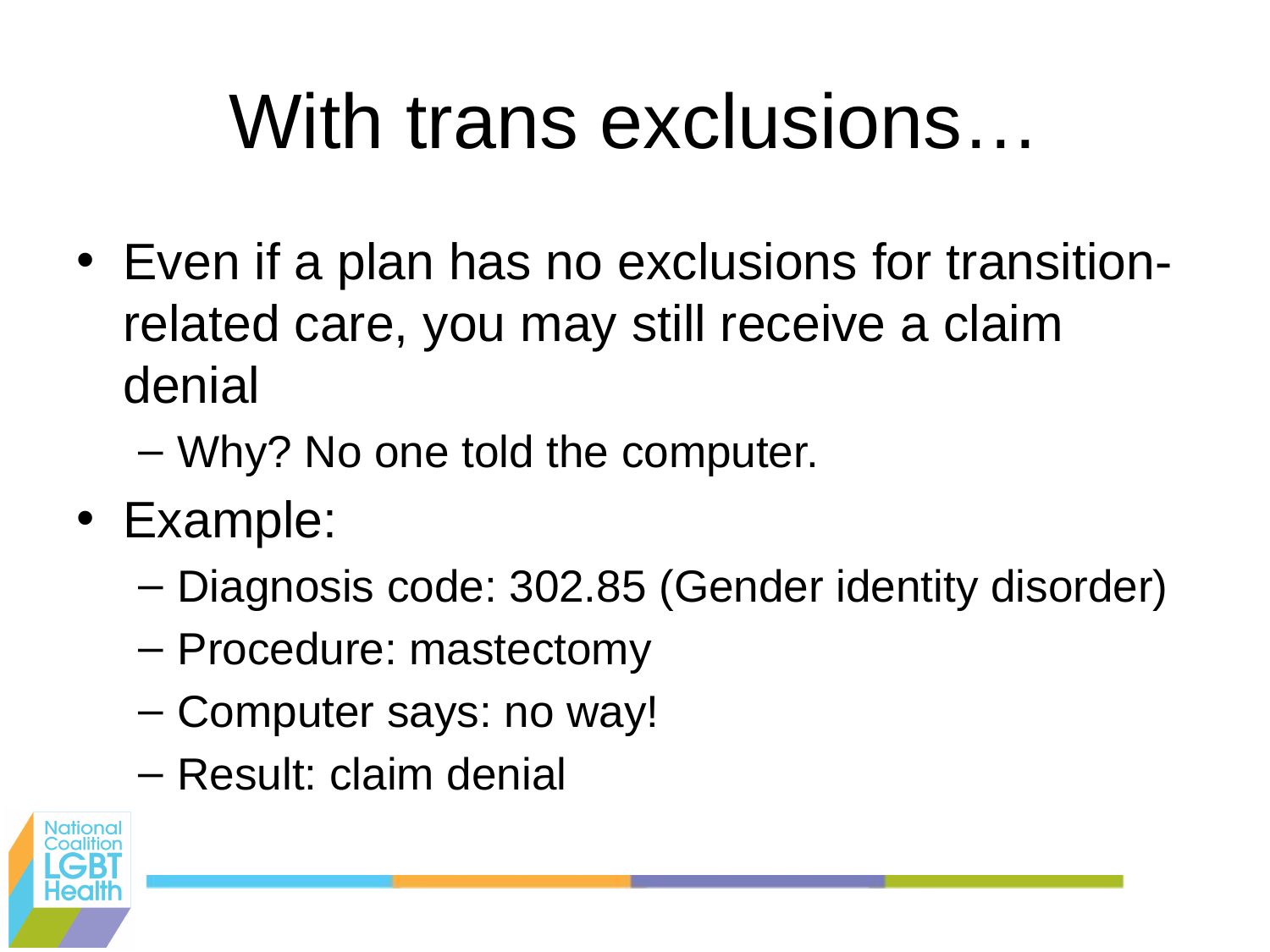

# With trans exclusions…
Even if a plan has no exclusions for transition-related care, you may still receive a claim denial
Why? No one told the computer.
Example:
Diagnosis code: 302.85 (Gender identity disorder)
Procedure: mastectomy
Computer says: no way!
Result: claim denial